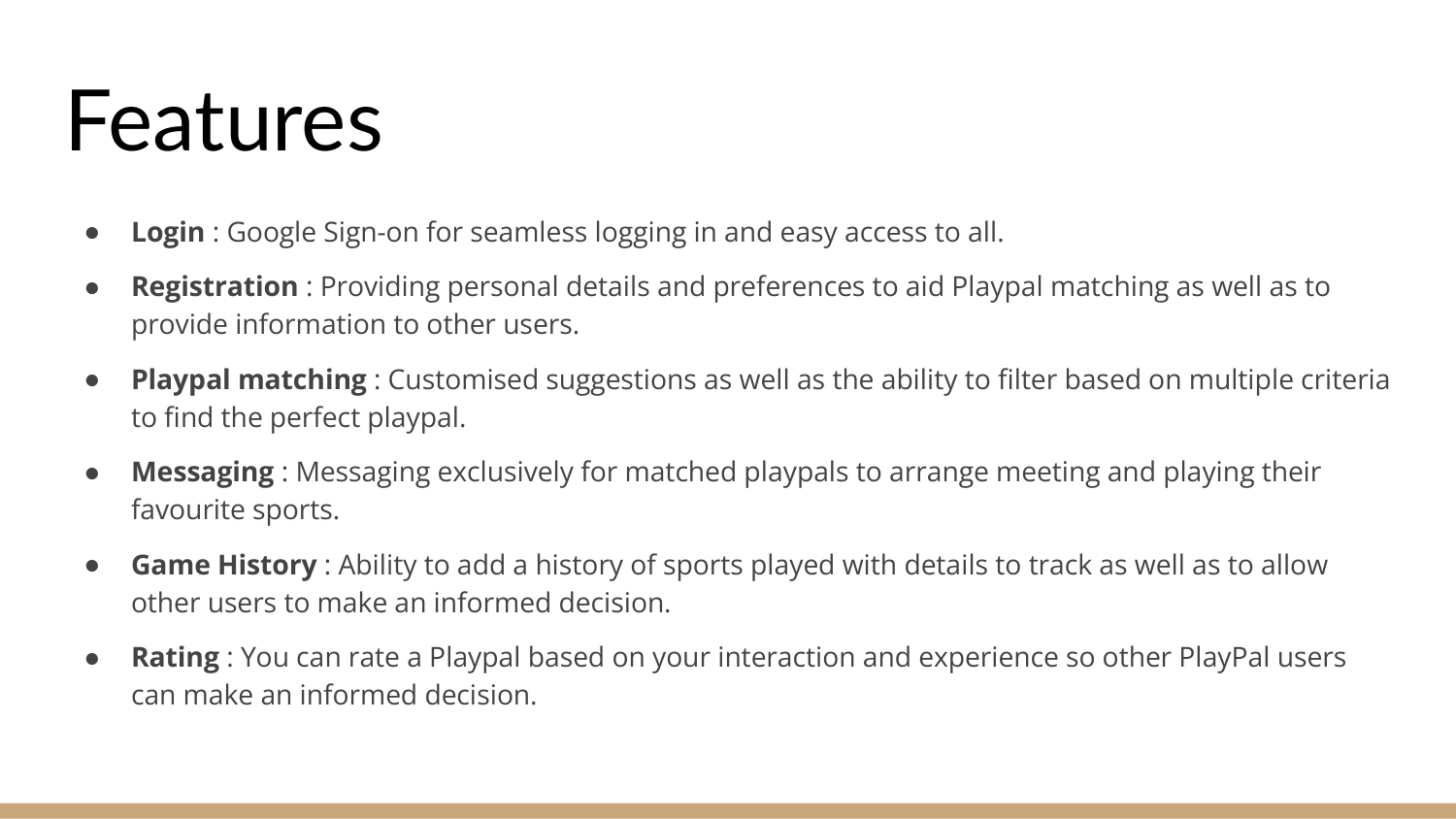

# Features
Login : Google Sign-on for seamless logging in and easy access to all.
Registration : Providing personal details and preferences to aid Playpal matching as well as to provide information to other users.
Playpal matching : Customised suggestions as well as the ability to filter based on multiple criteria to find the perfect playpal.
Messaging : Messaging exclusively for matched playpals to arrange meeting and playing their favourite sports.
Game History : Ability to add a history of sports played with details to track as well as to allow other users to make an informed decision.
Rating : You can rate a Playpal based on your interaction and experience so other PlayPal users can make an informed decision.